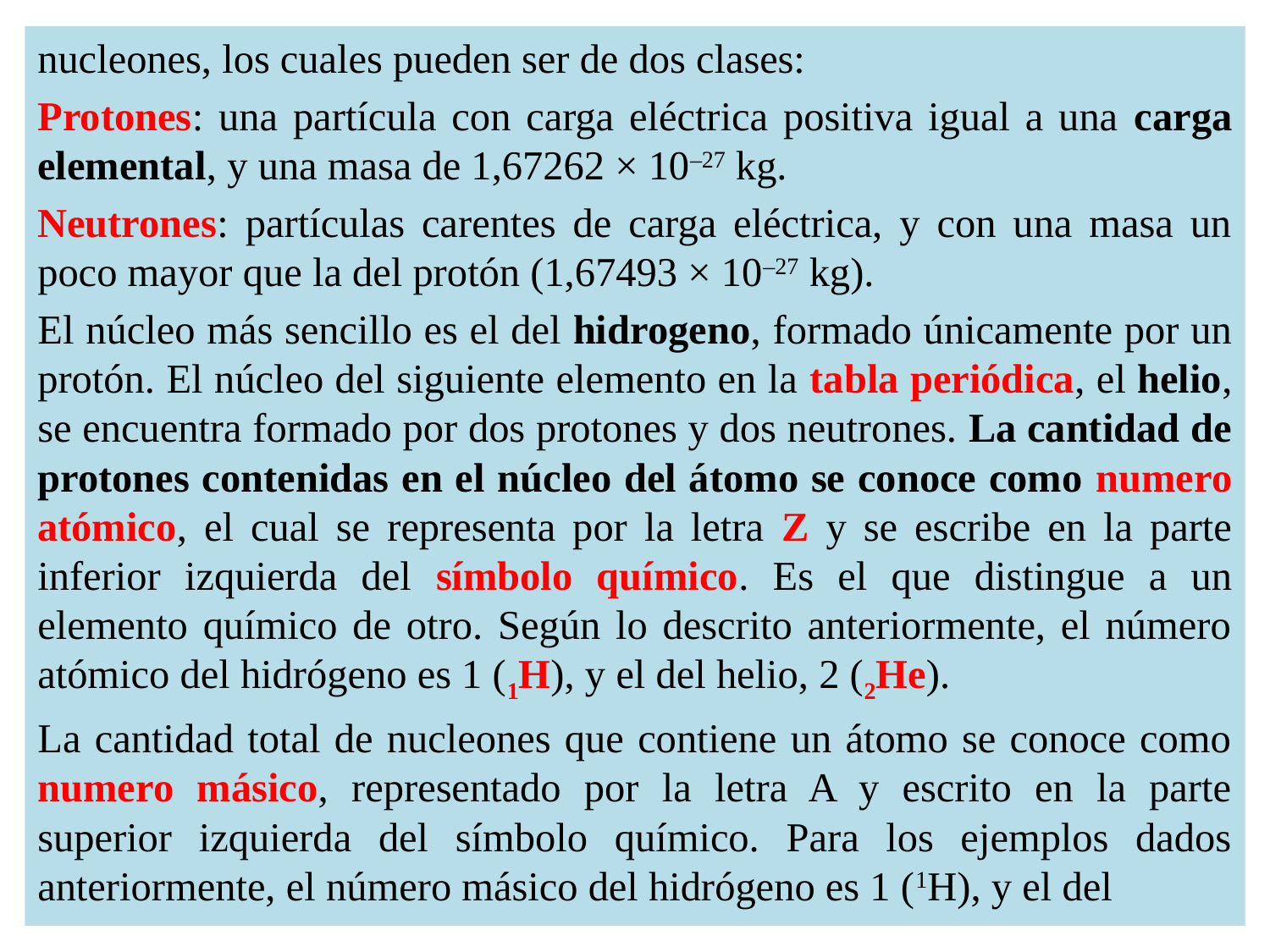

nucleones, los cuales pueden ser de dos clases:
Protones: una partícula con carga eléctrica positiva igual a una carga elemental, y una masa de 1,67262 × 10–27 kg.
Neutrones: partículas carentes de carga eléctrica, y con una masa un poco mayor que la del protón (1,67493 × 10–27 kg).
El núcleo más sencillo es el del hidrogeno, formado únicamente por un protón. El núcleo del siguiente elemento en la tabla periódica, el helio, se encuentra formado por dos protones y dos neutrones. La cantidad de protones contenidas en el núcleo del átomo se conoce como numero atómico, el cual se representa por la letra Z y se escribe en la parte inferior izquierda del símbolo químico. Es el que distingue a un elemento químico de otro. Según lo descrito anteriormente, el número atómico del hidrógeno es 1 (1H), y el del helio, 2 (2He).
La cantidad total de nucleones que contiene un átomo se conoce como numero másico, representado por la letra A y escrito en la parte superior izquierda del símbolo químico. Para los ejemplos dados anteriormente, el número másico del hidrógeno es 1 (1H), y el del